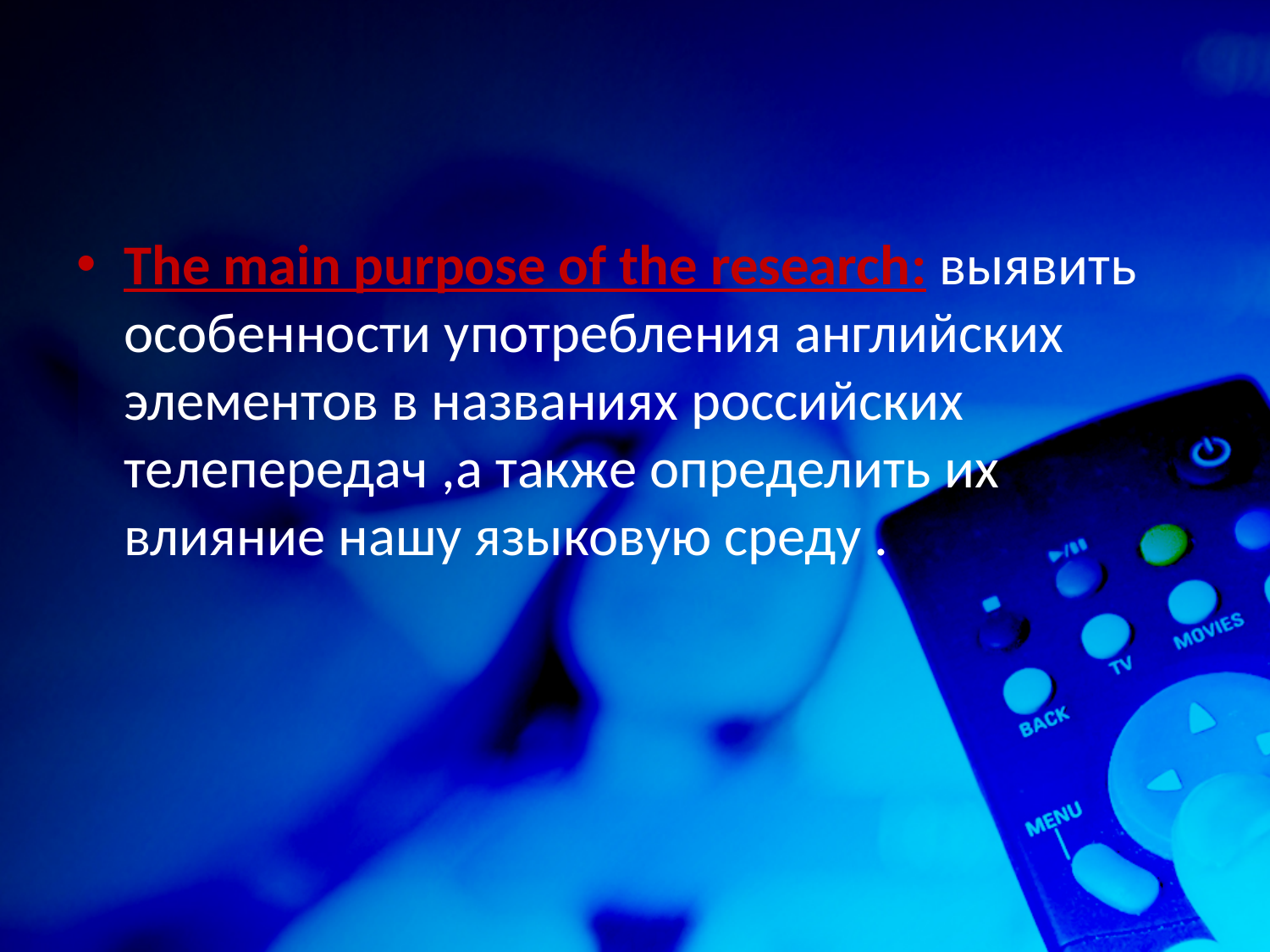

The main purpose of the research: выявить особенности употребления английских элементов в названиях российских телепередач ,а также определить их влияние нашу языковую среду .